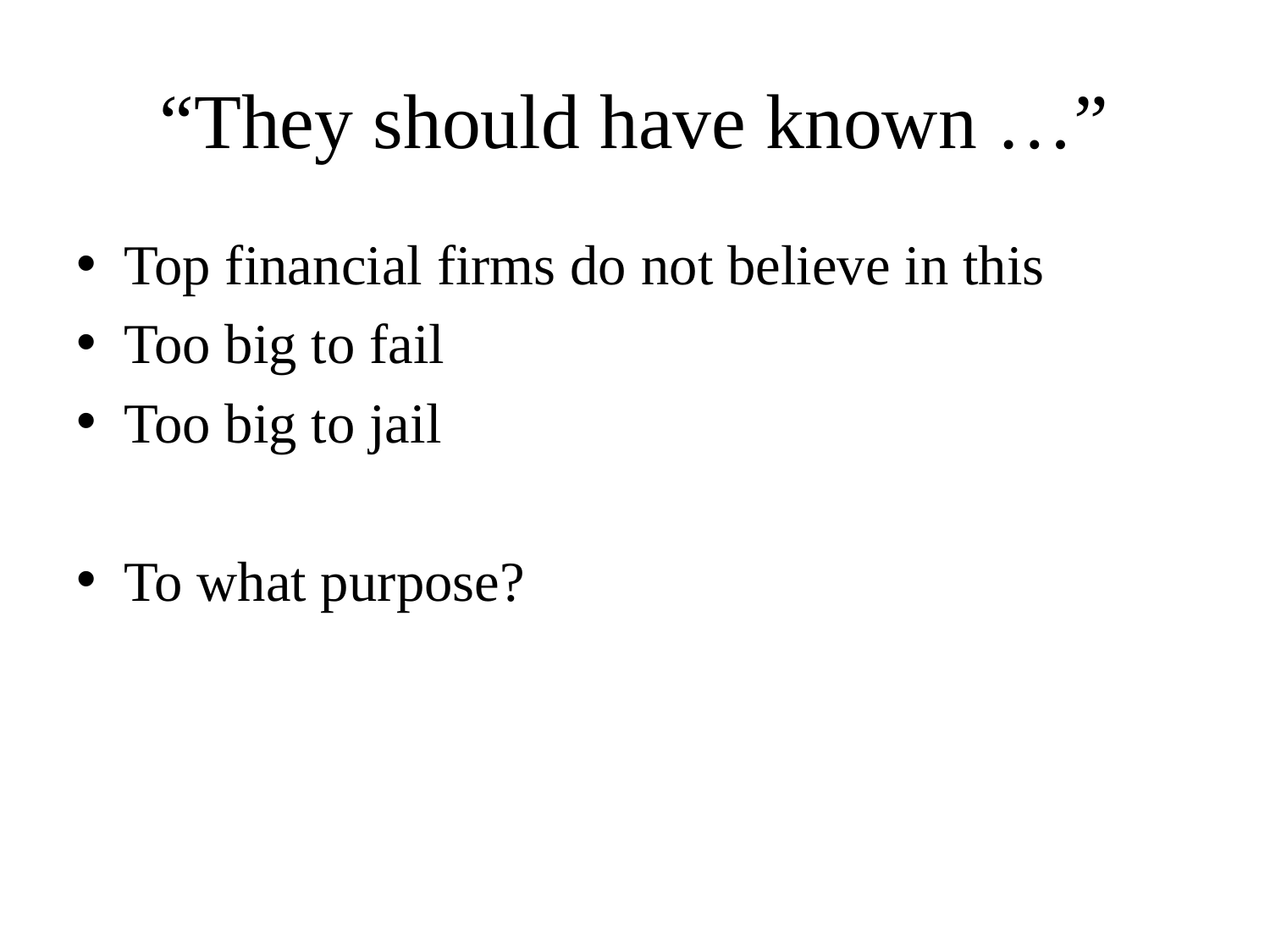

# “They should have known …”
Top financial firms do not believe in this
Too big to fail
Too big to jail

To what purpose?